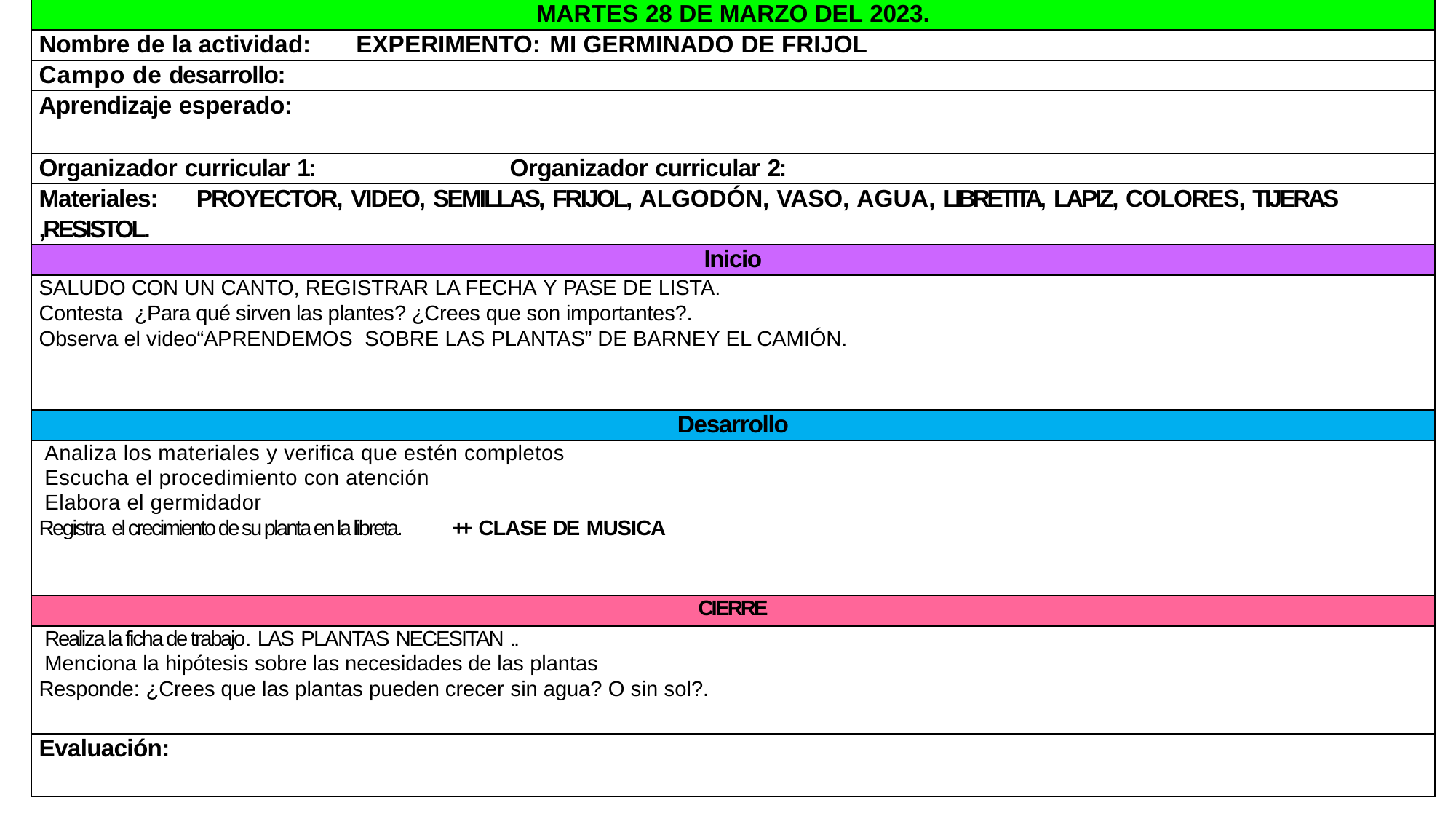

| MARTES 28 DE MARZO DEL 2023. |
| --- |
| Nombre de la actividad: EXPERIMENTO: MI GERMINADO DE FRIJOL |
| Campo de desarrollo: |
| Aprendizaje esperado: |
| Organizador curricular 1: Organizador curricular 2: |
| Materiales: PROYECTOR, VIDEO, SEMILLAS, FRIJOL, ALGODÓN, VASO, AGUA, LIBRETITA, LAPIZ, COLORES, TIJERAS ,RESISTOL. |
| Inicio |
| SALUDO CON UN CANTO, REGISTRAR LA FECHA Y PASE DE LISTA. Contesta ¿Para qué sirven las plantes? ¿Crees que son importantes?. Observa el video“APRENDEMOS SOBRE LAS PLANTAS” DE BARNEY EL CAMIÓN. |
| Desarrollo |
| Analiza los materiales y verifica que estén completos Escucha el procedimiento con atención Elabora el germidador Registra el crecimiento de su planta en la libreta. ++ CLASE DE MUSICA |
| CIERRE |
| Realiza la ficha de trabajo. LAS PLANTAS NECESITAN .. Menciona la hipótesis sobre las necesidades de las plantas Responde: ¿Crees que las plantas pueden crecer sin agua? O sin sol?. |
| Evaluación: |